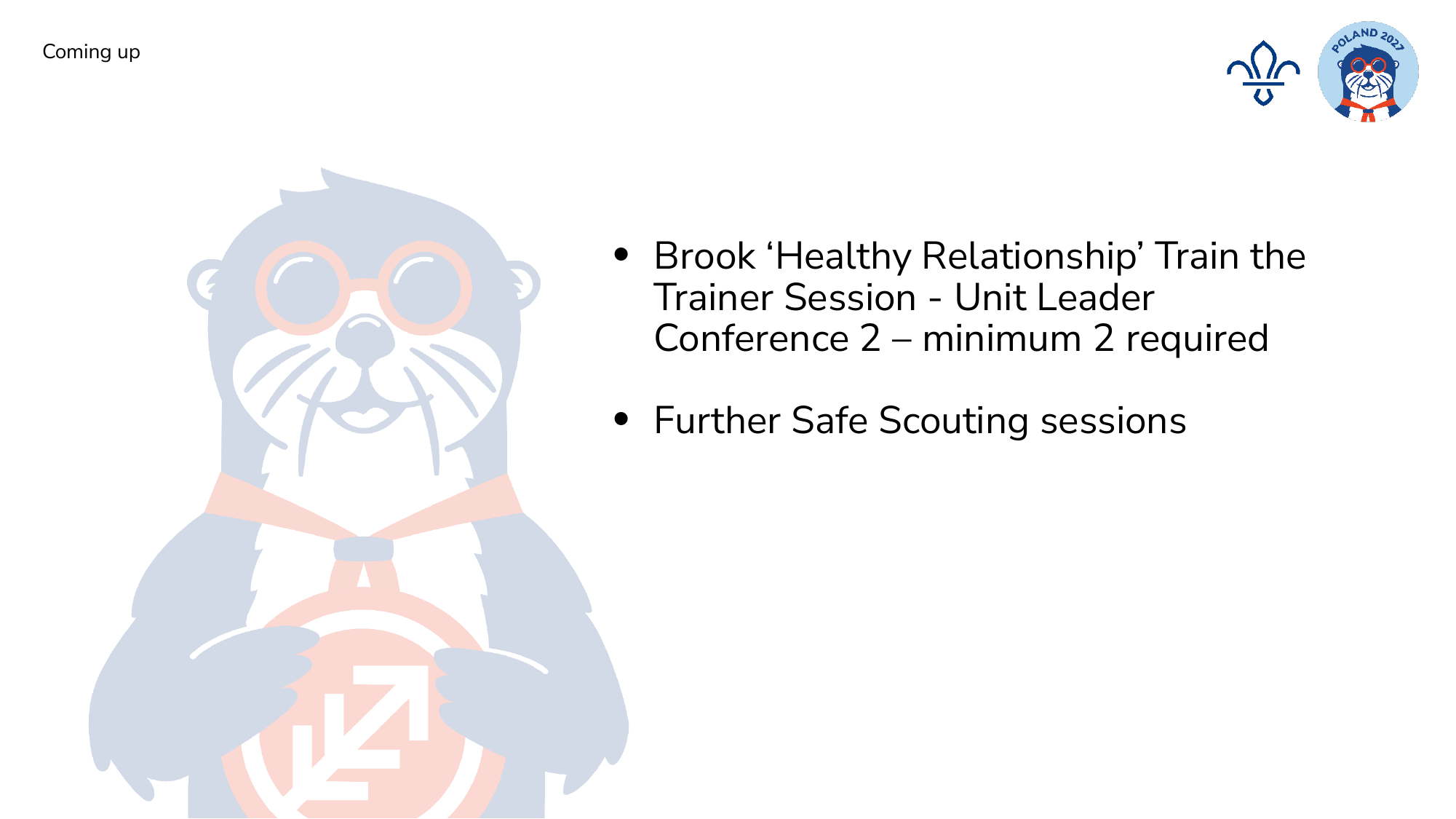

# Coming up
Brook ‘Healthy Relationship’ Train the Trainer Session - Unit Leader Conference 2 – minimum 2 required

Further Safe Scouting sessions